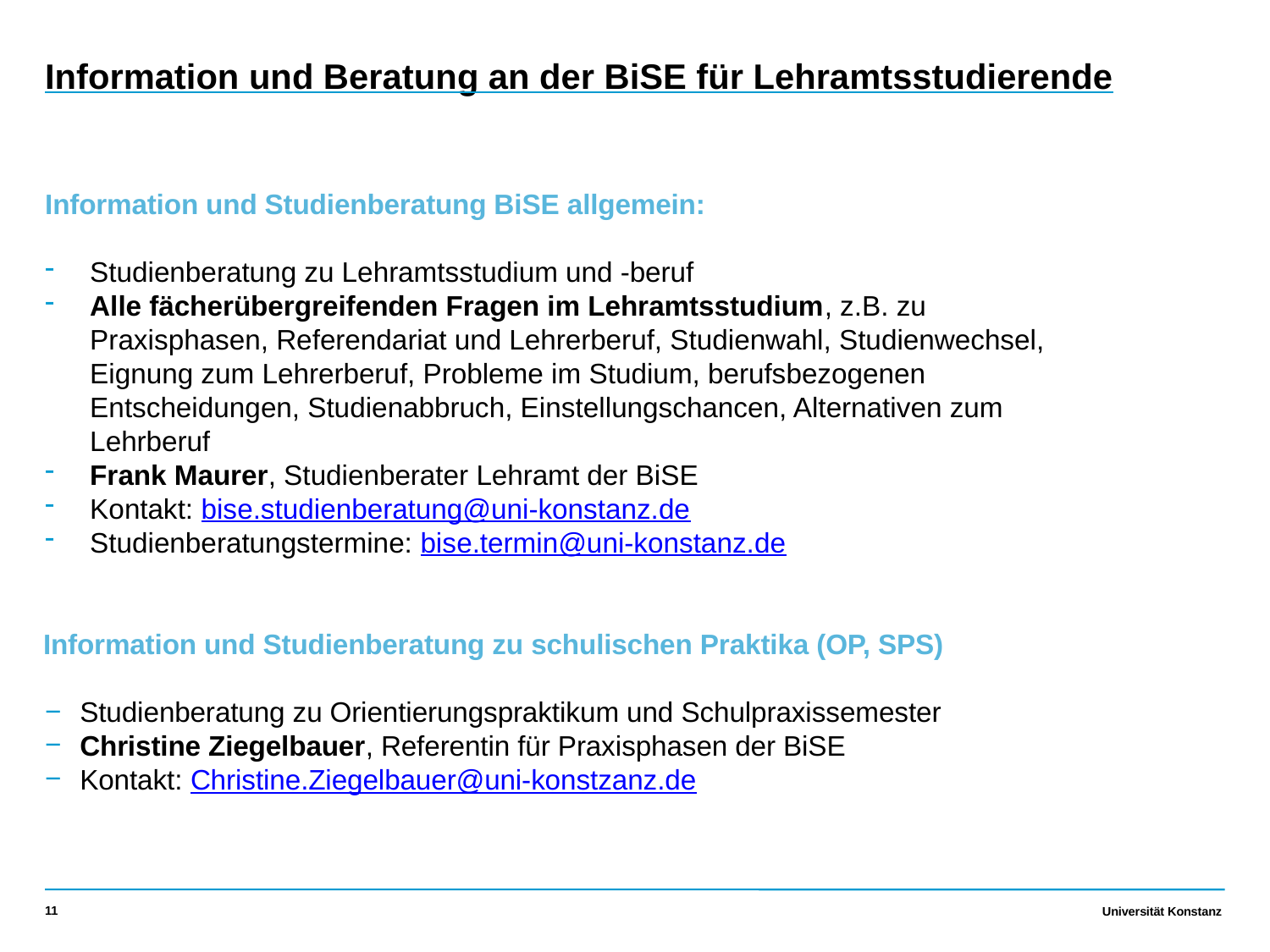

Information und Beratung an der BiSE für Lehramtsstudierende
Information und Studienberatung BiSE allgemein:

Studienberatung zu Lehramtsstudium und -beruf
Alle fächerübergreifenden Fragen im Lehramtsstudium, z.B. zu Praxisphasen, Referendariat und Lehrerberuf, Studienwahl, Studienwechsel, Eignung zum Lehrerberuf, Probleme im Studium, berufsbezogenen Entscheidungen, Studienabbruch, Einstellungschancen, Alternativen zum Lehrberuf
Frank Maurer, Studienberater Lehramt der BiSE
Kontakt: bise.studienberatung@uni-konstanz.de
Studienberatungstermine: bise.termin@uni-konstanz.de

Information und Studienberatung zu schulischen Praktika (OP, SPS)

Studienberatung zu Orientierungspraktikum und Schulpraxissemester
Christine Ziegelbauer, Referentin für Praxisphasen der BiSE
Kontakt: Christine.Ziegelbauer@uni-konstzanz.de

11
Universität Konstanz